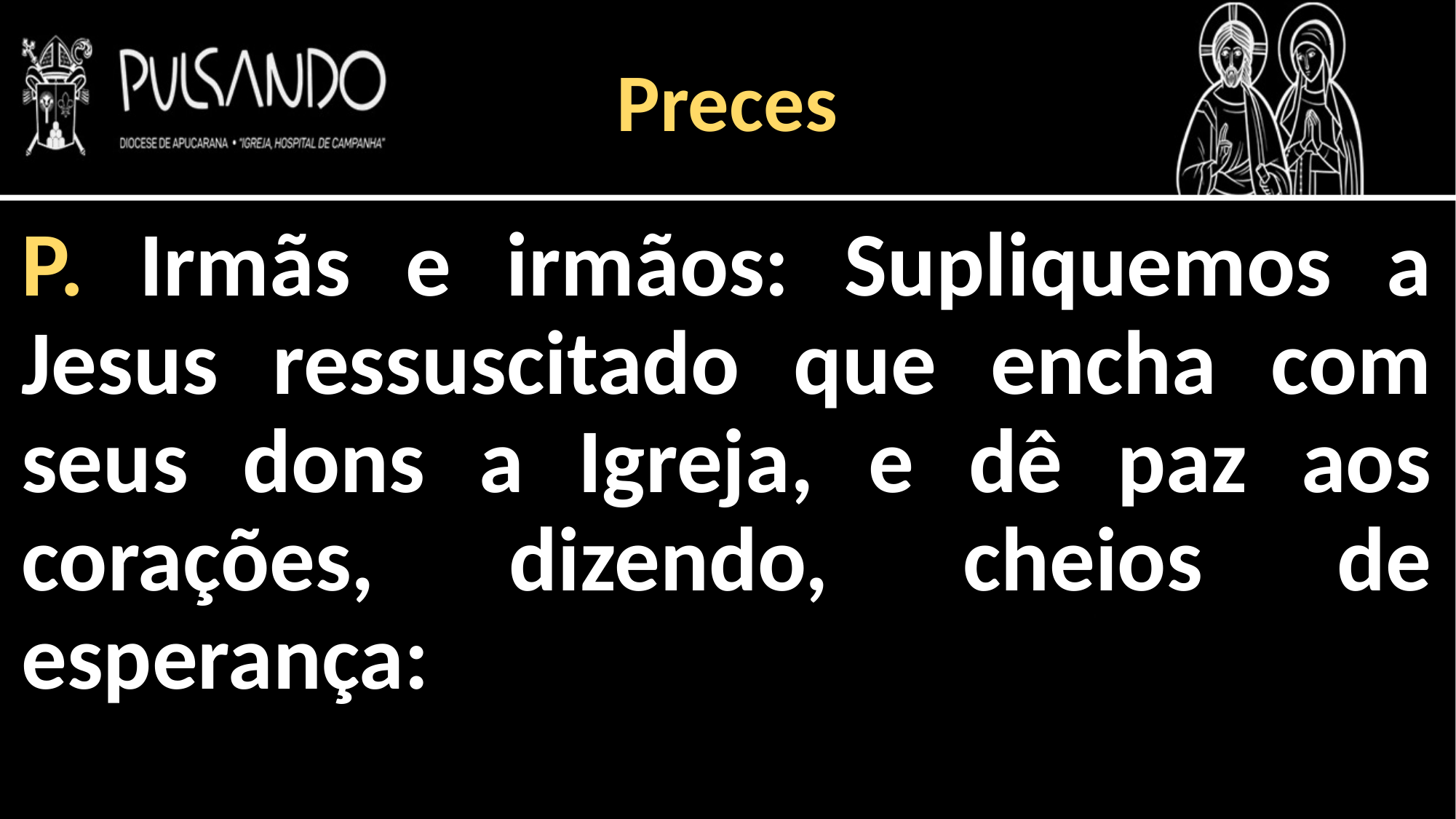

Preces
P. Irmãs e irmãos: Supliquemos a Jesus ressuscitado que encha com seus dons a Igreja, e dê paz aos corações, dizendo, cheios de esperança: